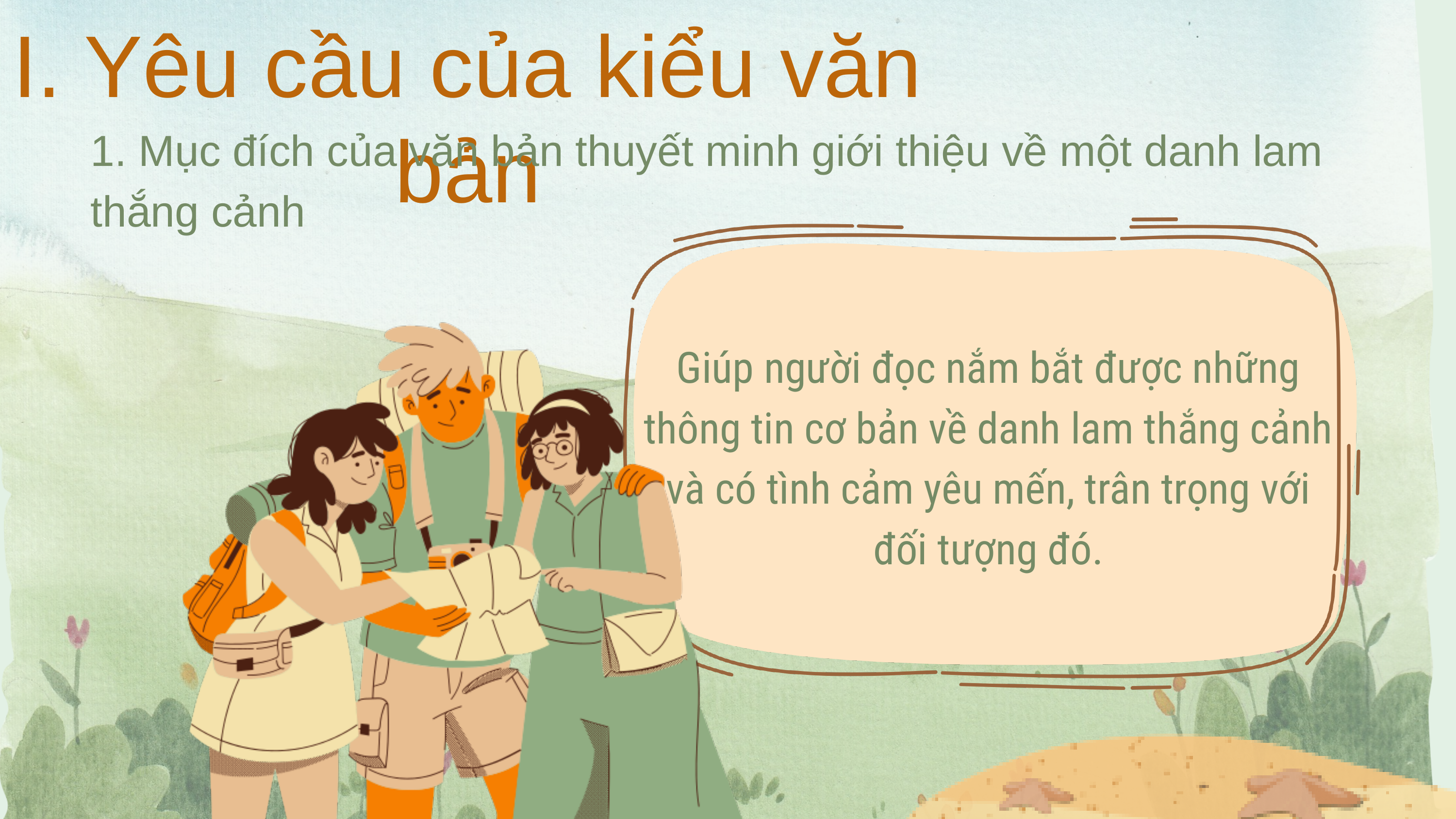

I. Yêu cầu của kiểu văn bản
1. Mục đích của văn bản thuyết minh giới thiệu về một danh lam thắng cảnh

Giúp người đọc nắm bắt được những thông tin cơ bản về danh lam thắng cảnh và có tình cảm yêu mến, trân trọng với đối tượng đó.